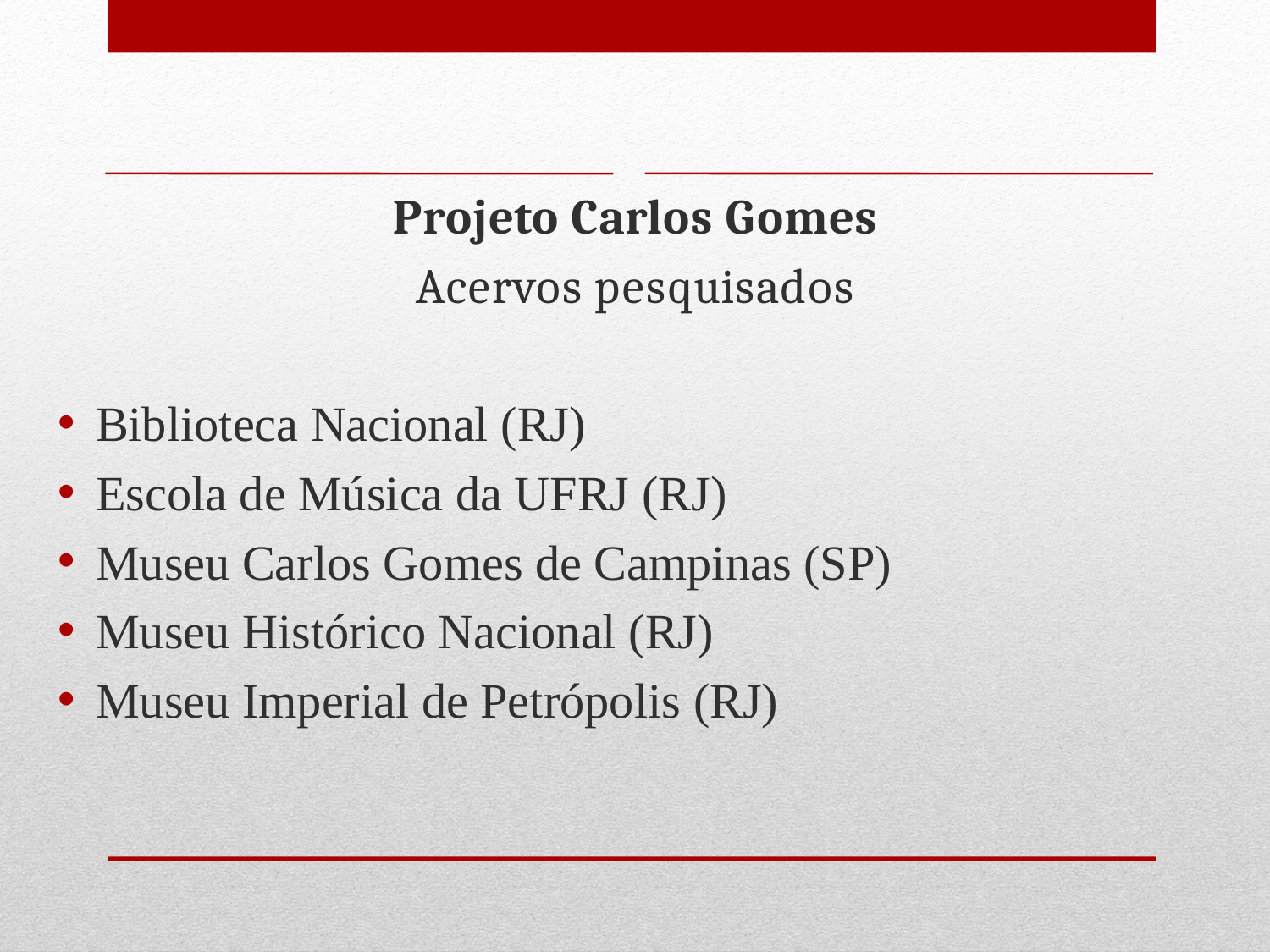

Projeto Carlos Gomes
Acervos pesquisados

Biblioteca Nacional (RJ)
Escola de Música da UFRJ (RJ)
Museu Carlos Gomes de Campinas (SP)
Museu Histórico Nacional (RJ)
Museu Imperial de Petrópolis (RJ)